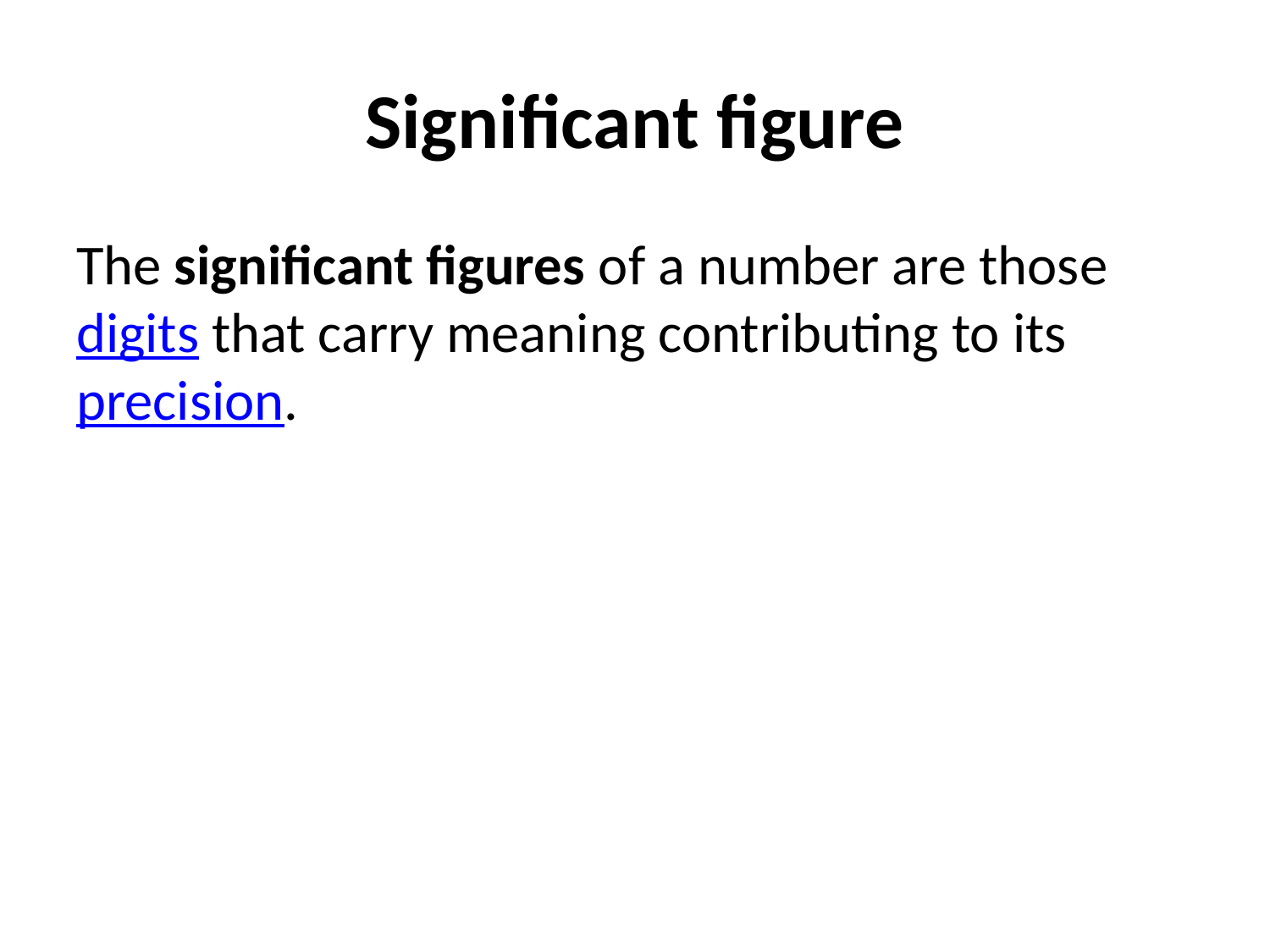

# Significant figure
The significant figures of a number are those digits that carry meaning contributing to its precision.